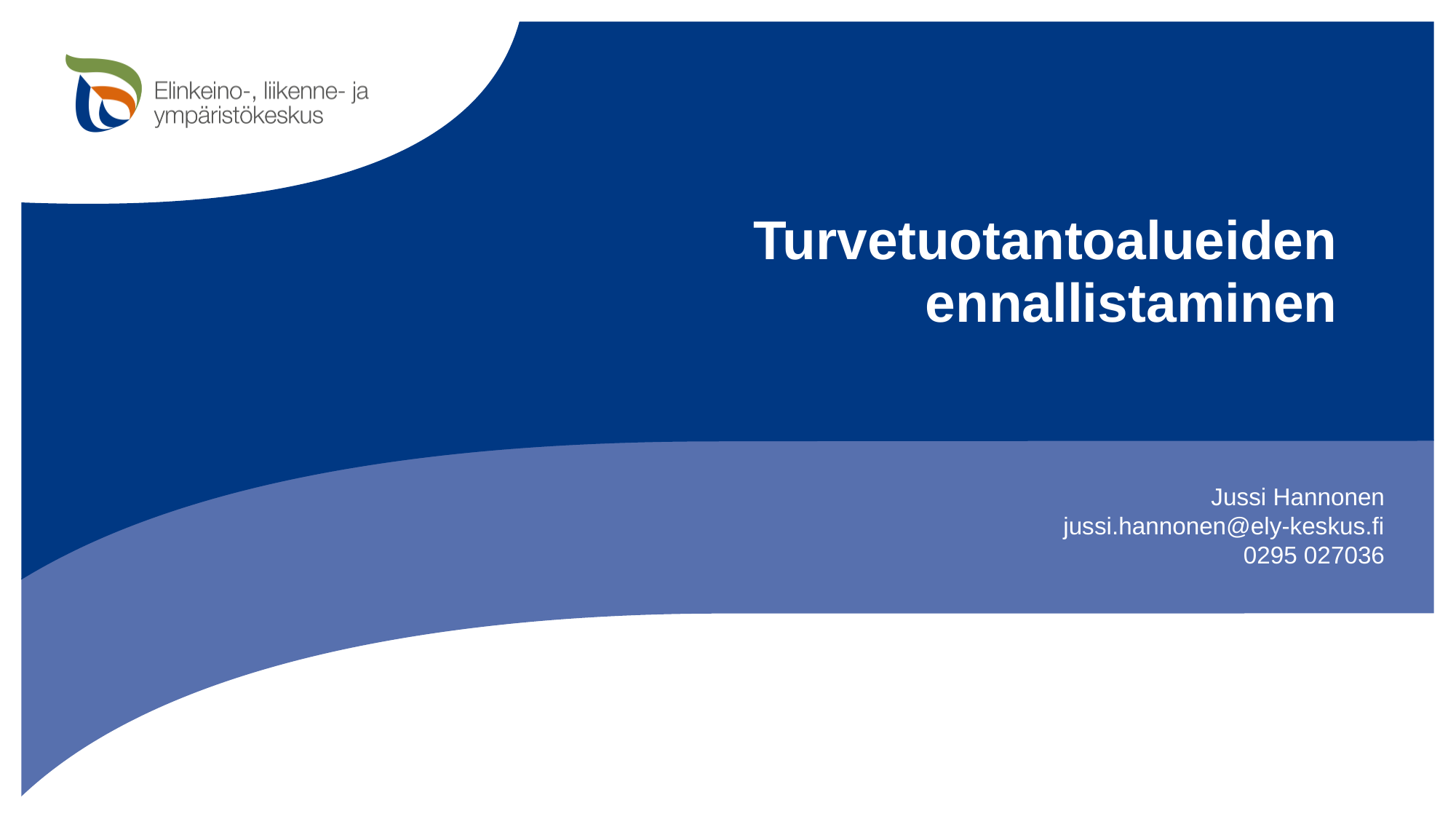

# Turvetuotantoalueiden ennallistaminen
Jussi Hannonen
jussi.hannonen@ely-keskus.fi
0295 027036